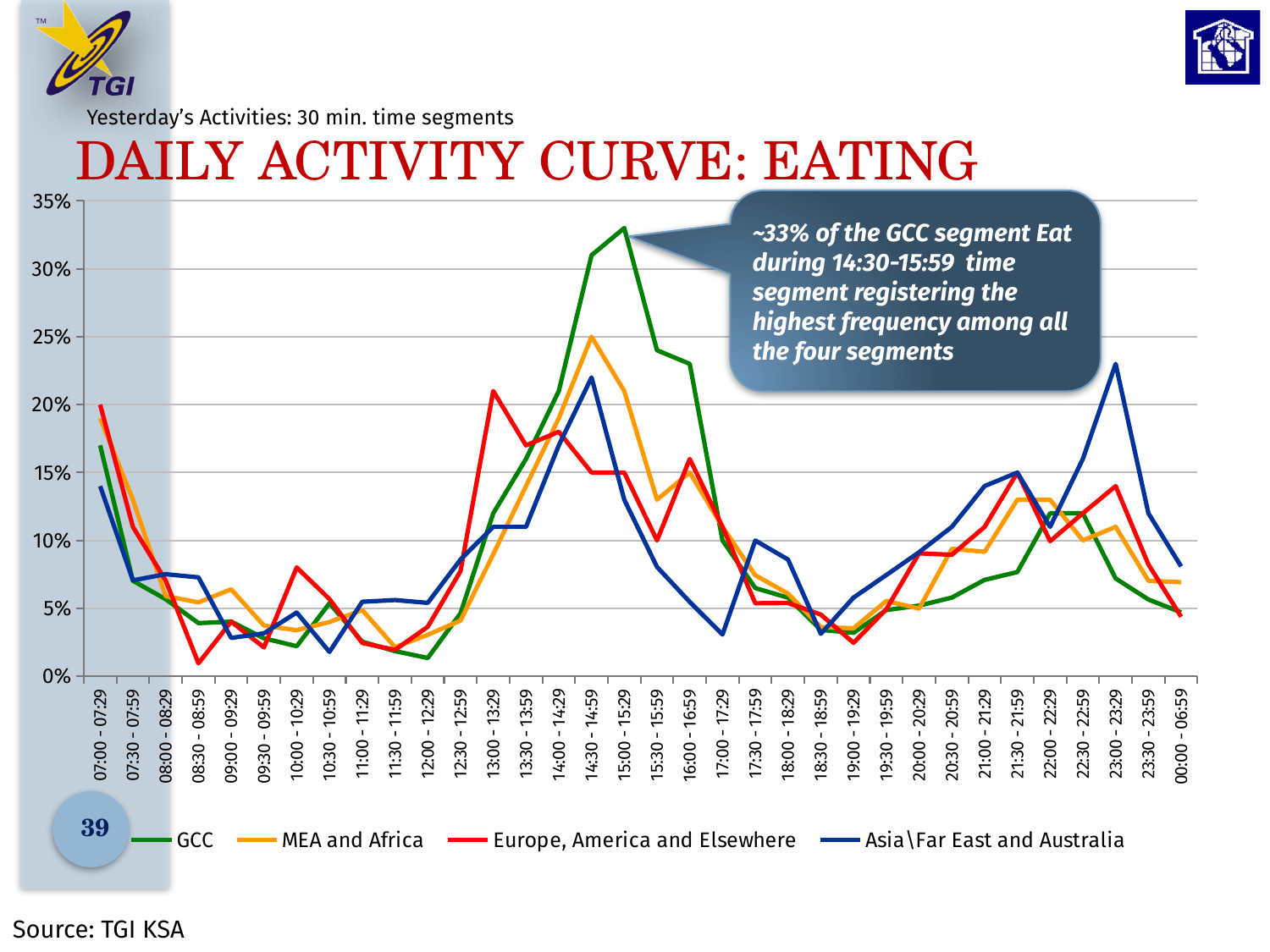

# Daily Activity Curve: Eating
Yesterday’s Activities: 30 min. time segments

### Chart

| Category | GCC | MEA and Africa | Europe, America and Elsewhere | Asia\Far East and Australia |
|---|---|---|---|---|
|  07:00 - 07:29 | 0.17 | 0.19 | 0.2 | 0.14 |
|  07:30 - 07:59 | 0.07030000000000011 | 0.13 | 0.11 | 0.07060000000000001 |
|  08:00 - 08:29 | 0.056700000000000014 | 0.059000000000000115 | 0.0705 | 0.0751 |
|  08:30 - 08:59 | 0.0391 | 0.05440000000000013 | 0.009500000000000007 | 0.07280000000000003 |
|  09:00 - 09:29 | 0.0402 | 0.06400000000000011 | 0.0402 | 0.02819999999999999 |
|  09:30 - 09:59 | 0.02790000000000001 | 0.03730000000000004 | 0.02120000000000004 | 0.03160000000000005 |
|  10:00 - 10:29 | 0.0221 | 0.0339 | 0.0801 | 0.0469 |
|  10:30 - 10:59 | 0.0537 | 0.039900000000000005 | 0.0568 | 0.0179 |
|  11:00 - 11:29 | 0.0254 | 0.048700000000000014 | 0.0245 | 0.054800000000000126 |
|  11:30 - 11:59 | 0.0185 | 0.0214 | 0.019400000000000053 | 0.0561 |
|  12:00 - 12:29 | 0.013400000000000028 | 0.030500000000000006 | 0.036400000000000016 | 0.054 |
|  12:30 - 12:59 | 0.0463 | 0.041 | 0.0773 | 0.0859 |
|  13:00 - 13:29 | 0.12000000000000002 | 0.08980000000000005 | 0.21000000000000021 | 0.11 |
|  13:30 - 13:59 | 0.16 | 0.14 | 0.17 | 0.11 |
|  14:00 - 14:29 | 0.21000000000000021 | 0.19 | 0.18000000000000024 | 0.17 |
|  14:30 - 14:59 | 0.31000000000000066 | 0.25 | 0.15000000000000024 | 0.22 |
|  15:00 - 15:29 | 0.3300000000000009 | 0.21000000000000021 | 0.15000000000000024 | 0.13 |
|  15:30 - 15:59 | 0.2400000000000002 | 0.13 | 0.1 | 0.08050000000000022 |
|  16:00 - 16:59 | 0.23 | 0.15000000000000024 | 0.16 | 0.05470000000000014 |
|  17:00 - 17:29 | 0.1 | 0.11 | 0.11 | 0.0307 |
|  17:30 - 17:59 | 0.06490000000000001 | 0.07430000000000019 | 0.0537 | 0.09990000000000004 |
|  18:00 - 18:29 | 0.057800000000000094 | 0.060800000000000014 | 0.0539 | 0.0859 |
|  18:30 - 18:59 | 0.0341 | 0.0361 | 0.0454 | 0.0312 |
|  19:00 - 19:29 | 0.03200000000000004 | 0.035300000000000005 | 0.02460000000000001 | 0.057900000000000014 |
|  19:30 - 19:59 | 0.048700000000000014 | 0.05540000000000003 | 0.04930000000000012 | 0.0745000000000001 |
|  20:00 - 20:29 | 0.052 | 0.04980000000000012 | 0.09050000000000007 | 0.0913 |
|  20:30 - 20:59 | 0.057900000000000014 | 0.09380000000000024 | 0.08940000000000002 | 0.11 |
|  21:00 - 21:29 | 0.07090000000000002 | 0.09160000000000004 | 0.11 | 0.14 |
|  21:30 - 21:59 | 0.0767 | 0.13 | 0.15000000000000024 | 0.15000000000000024 |
|  22:00 - 22:29 | 0.12000000000000002 | 0.13 | 0.0994 | 0.11 |
|  22:30 - 22:59 | 0.12000000000000002 | 0.1 | 0.12000000000000002 | 0.16 |
|  23:00 - 23:29 | 0.072 | 0.11 | 0.14 | 0.23 |
|  23:30 - 23:59 | 0.0565 | 0.07030000000000011 | 0.08230000000000001 | 0.12000000000000002 |
|  00:00 - 06:59 | 0.047000000000000014 | 0.06920000000000001 | 0.04380000000000001 | 0.08080000000000002 |
~33% of the GCC segment Eat during 14:30-15:59  time segment registering the highest frequency among all the four segments
39
Source: TGI KSA